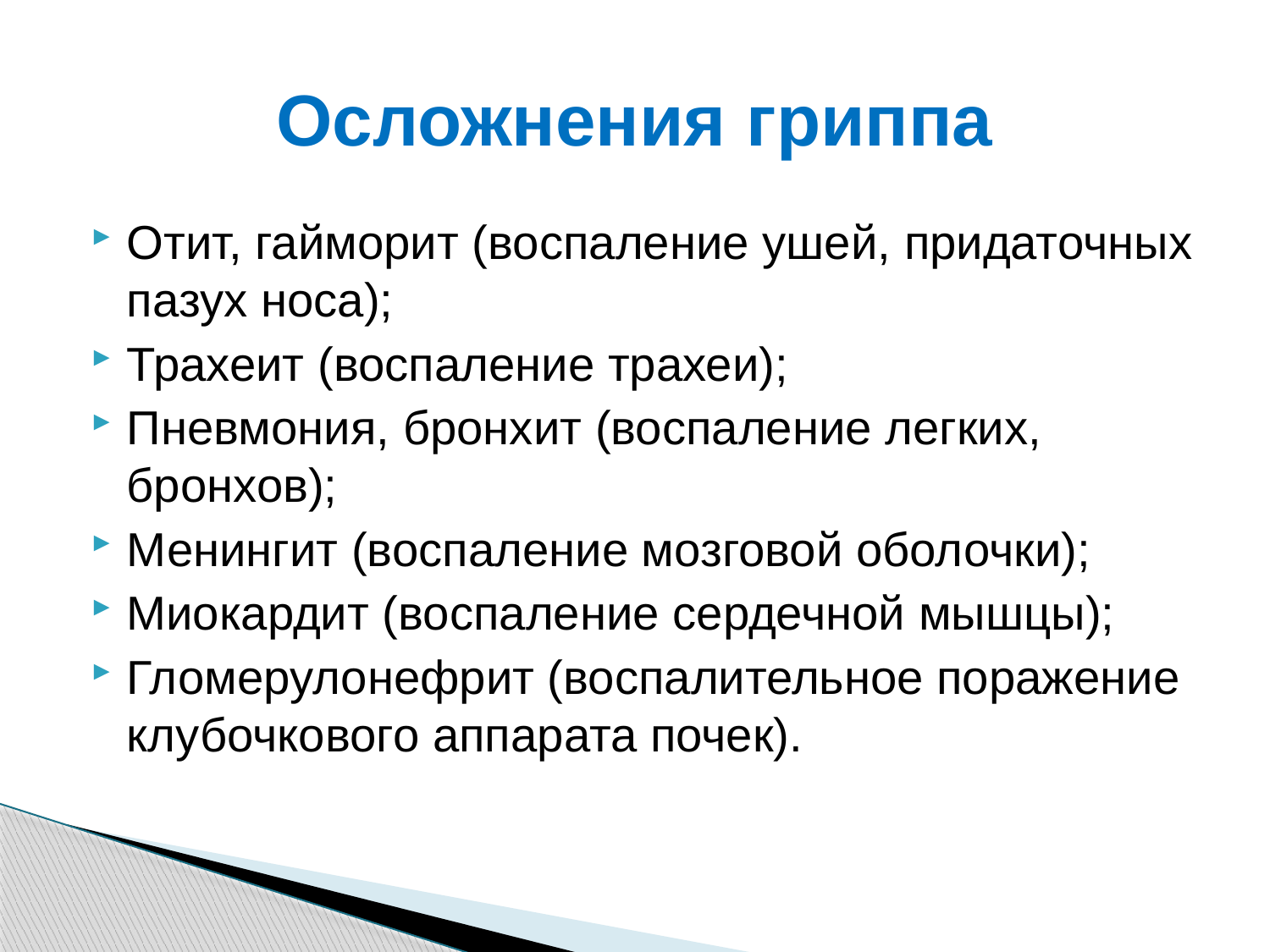

# Осложнения гриппа
Отит, гайморит (воспаление ушей, придаточных пазух носа);
Трахеит (воспаление трахеи);
Пневмония, бронхит (воспаление легких, бронхов);
Менингит (воспаление мозговой оболочки);
Миокардит (воспаление сердечной мышцы);
Гломерулонефрит (воспалительное поражение клубочкового аппарата почек).